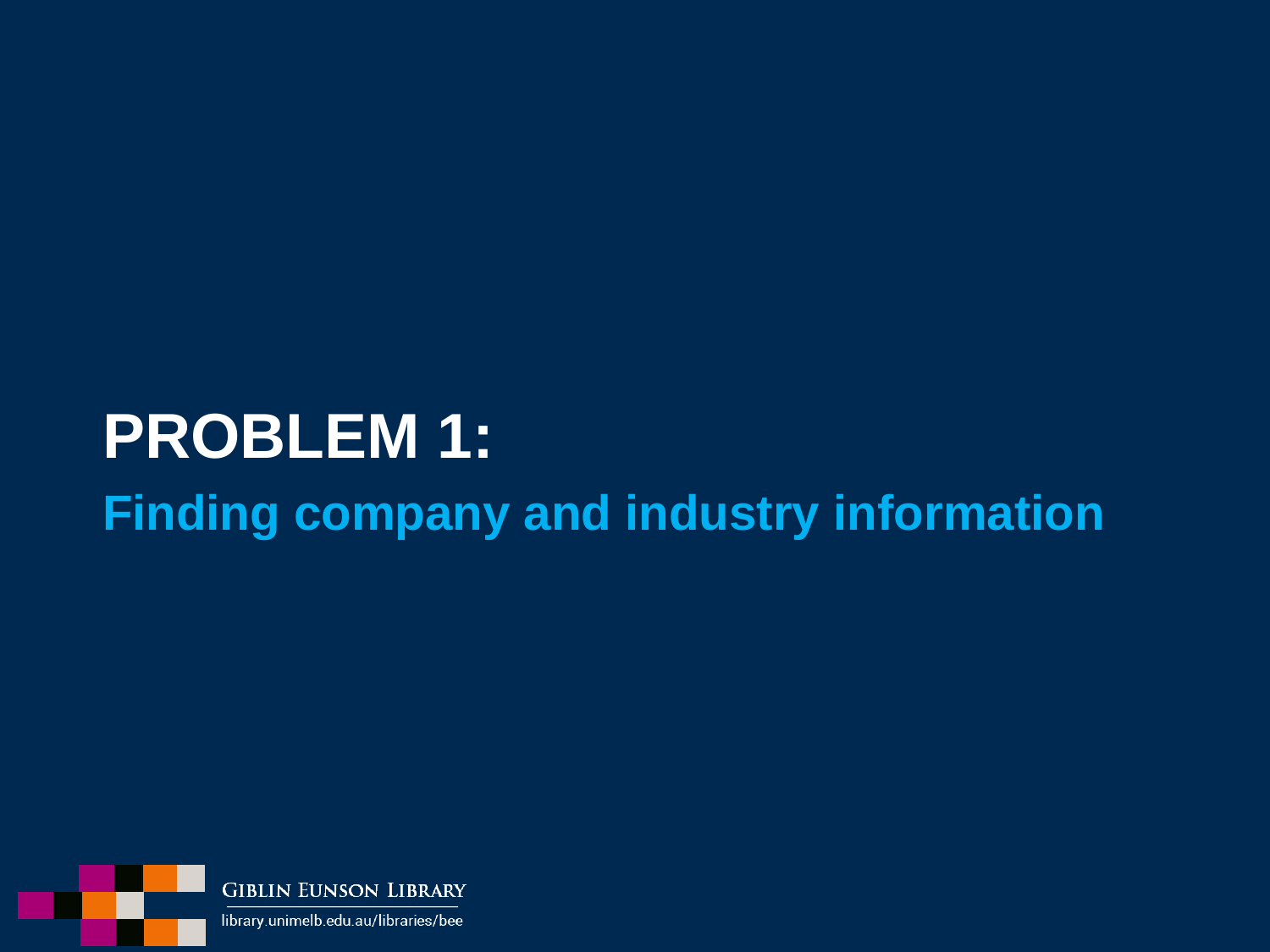

PROBLEM 1:
Finding company and industry information